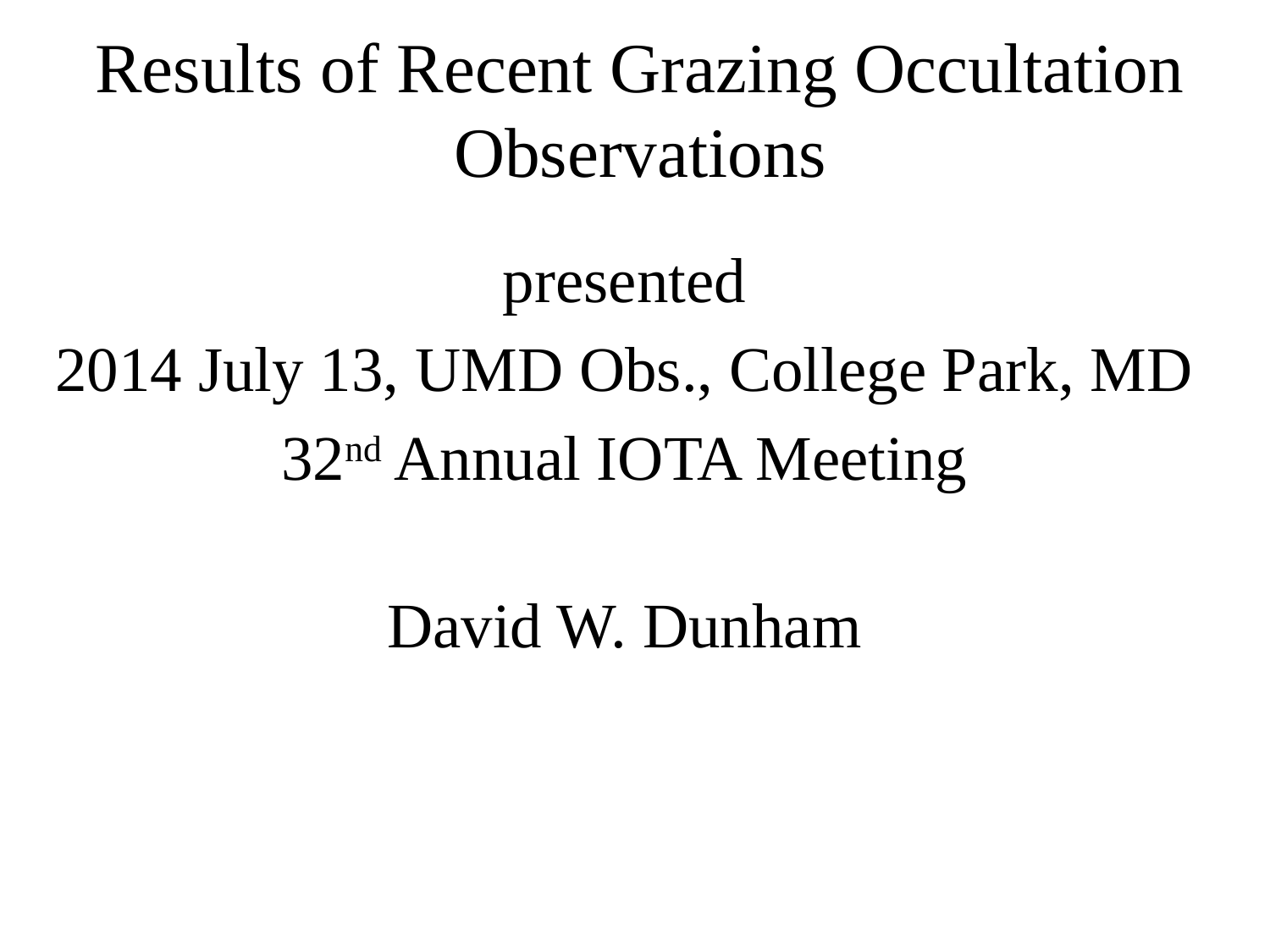

# Results of Recent Grazing Occultation Observations
presented
2014 July 13, UMD Obs., College Park, MD
32nd Annual IOTA Meeting

David W. Dunham